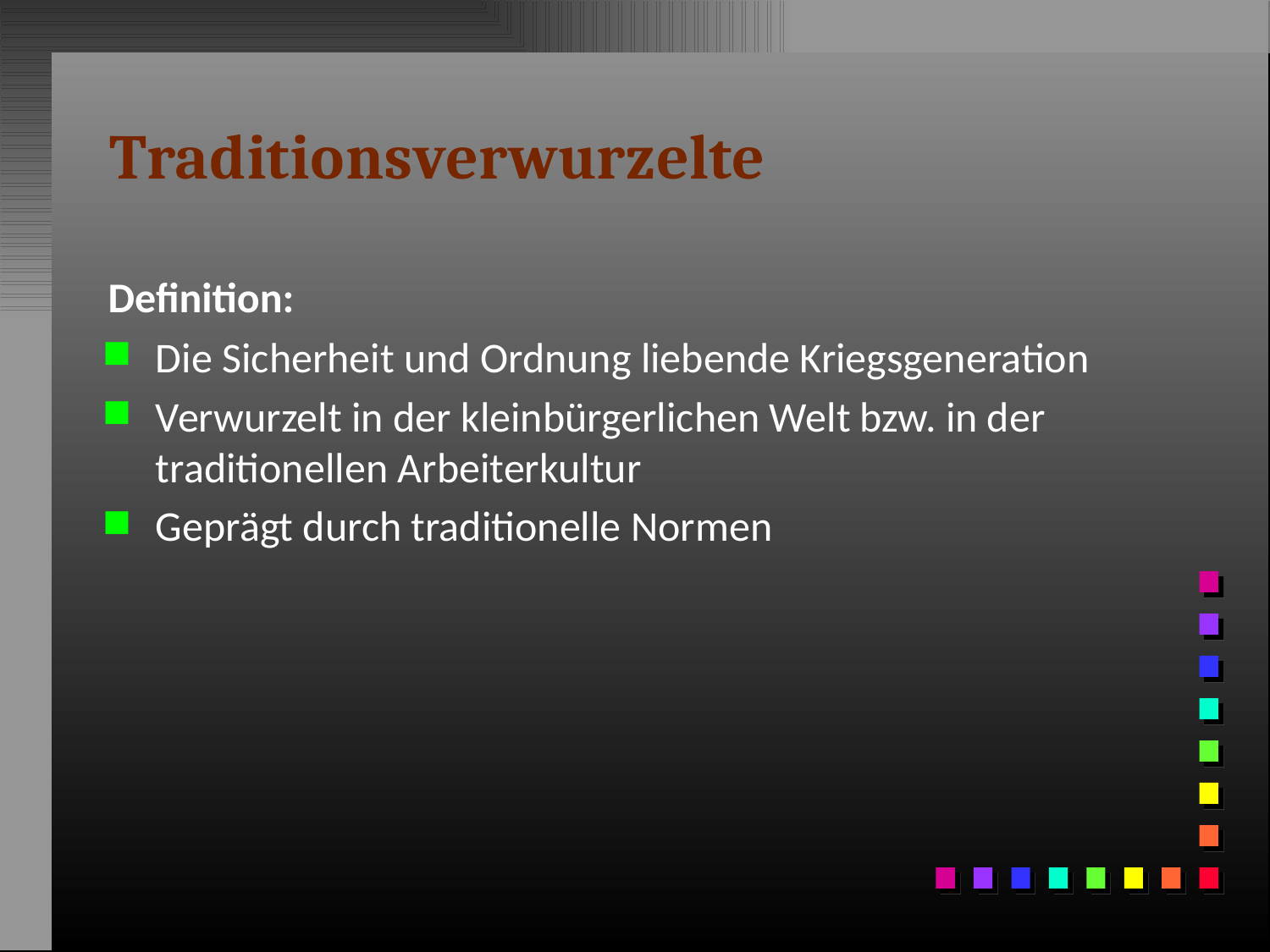

# Traditionsverwurzelte
Definition:
Die Sicherheit und Ordnung liebende Kriegsgeneration
Verwurzelt in der kleinbürgerlichen Welt bzw. in der traditionellen Arbeiterkultur
Geprägt durch traditionelle Normen